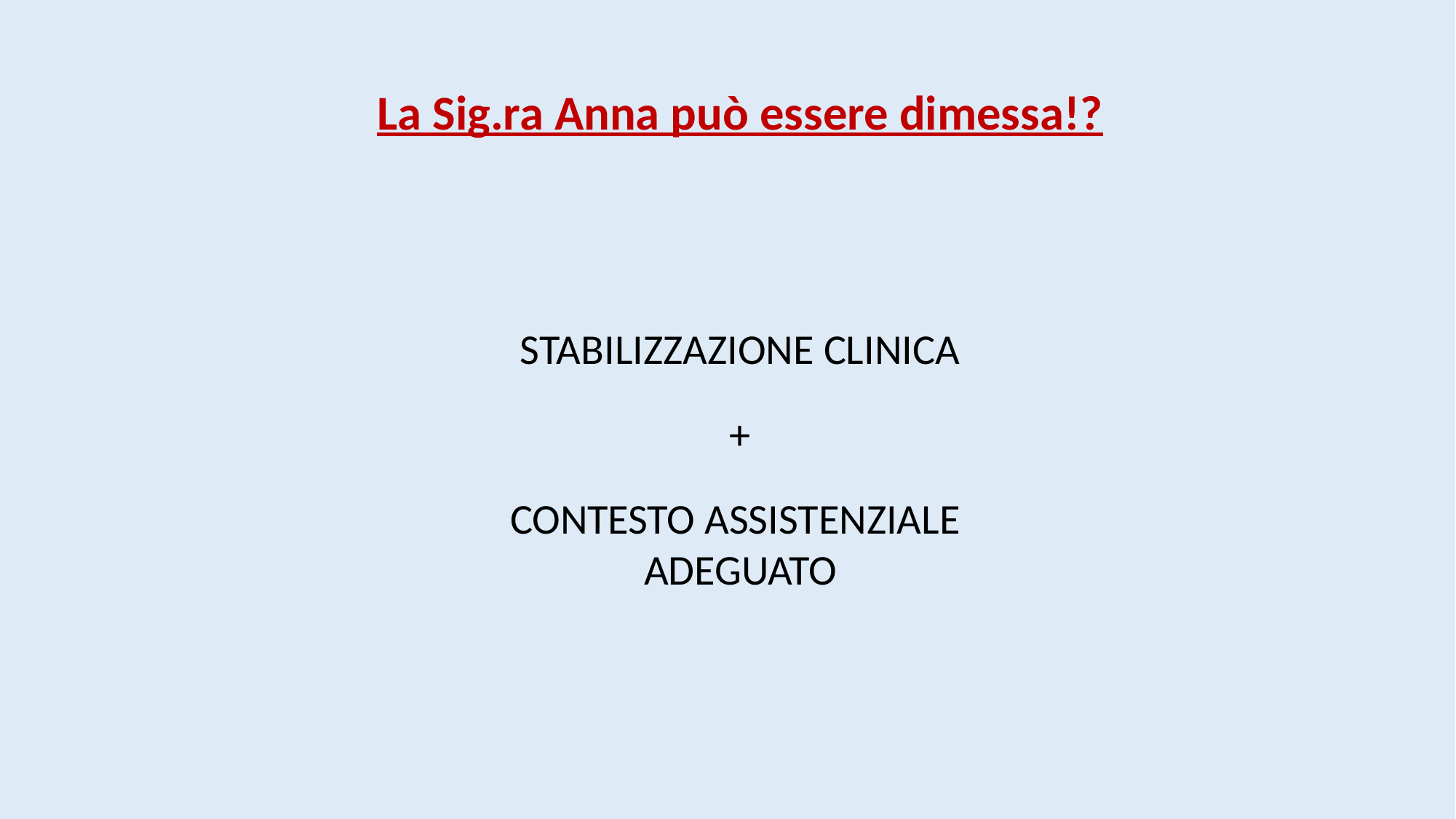

La Sig.ra Anna può essere dimessa!?
STABILIZZAZIONE CLINICA
+
CONTESTO ASSISTENZIALE
ADEGUATO